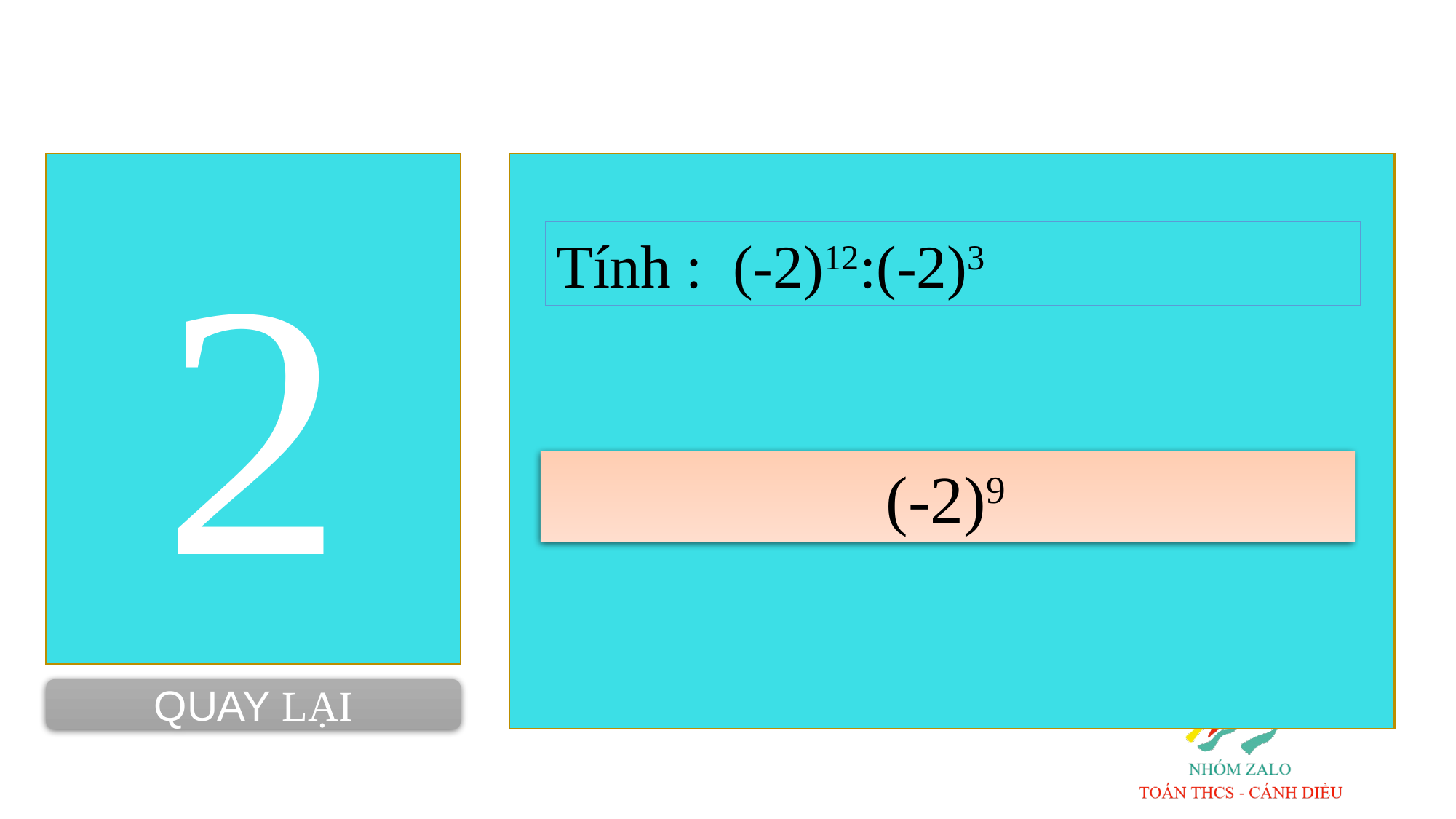

2

Tính :  (-2)12:(-2)3
                    (-2)9
QUAY LẠI